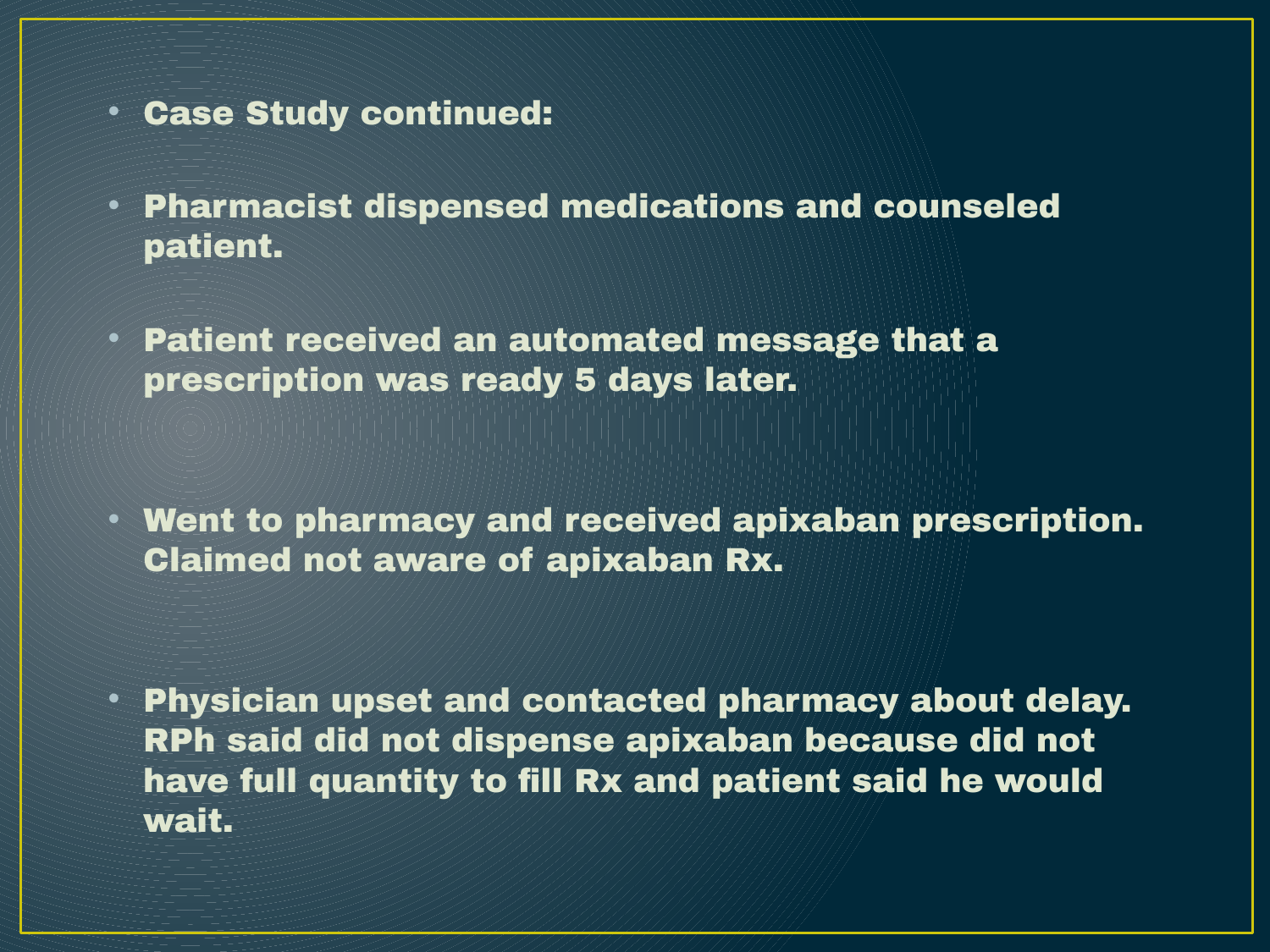

# Case Study continued:

Pharmacist dispensed medications and counseled patient.

Patient received an automated message that a prescription was ready 5 days later.

Went to pharmacy and received apixaban prescription.  Claimed not aware of apixaban Rx.

Physician upset and contacted pharmacy about delay.  RPh said did not dispense apixaban because did not have full quantity to fill Rx and patient said he would wait.